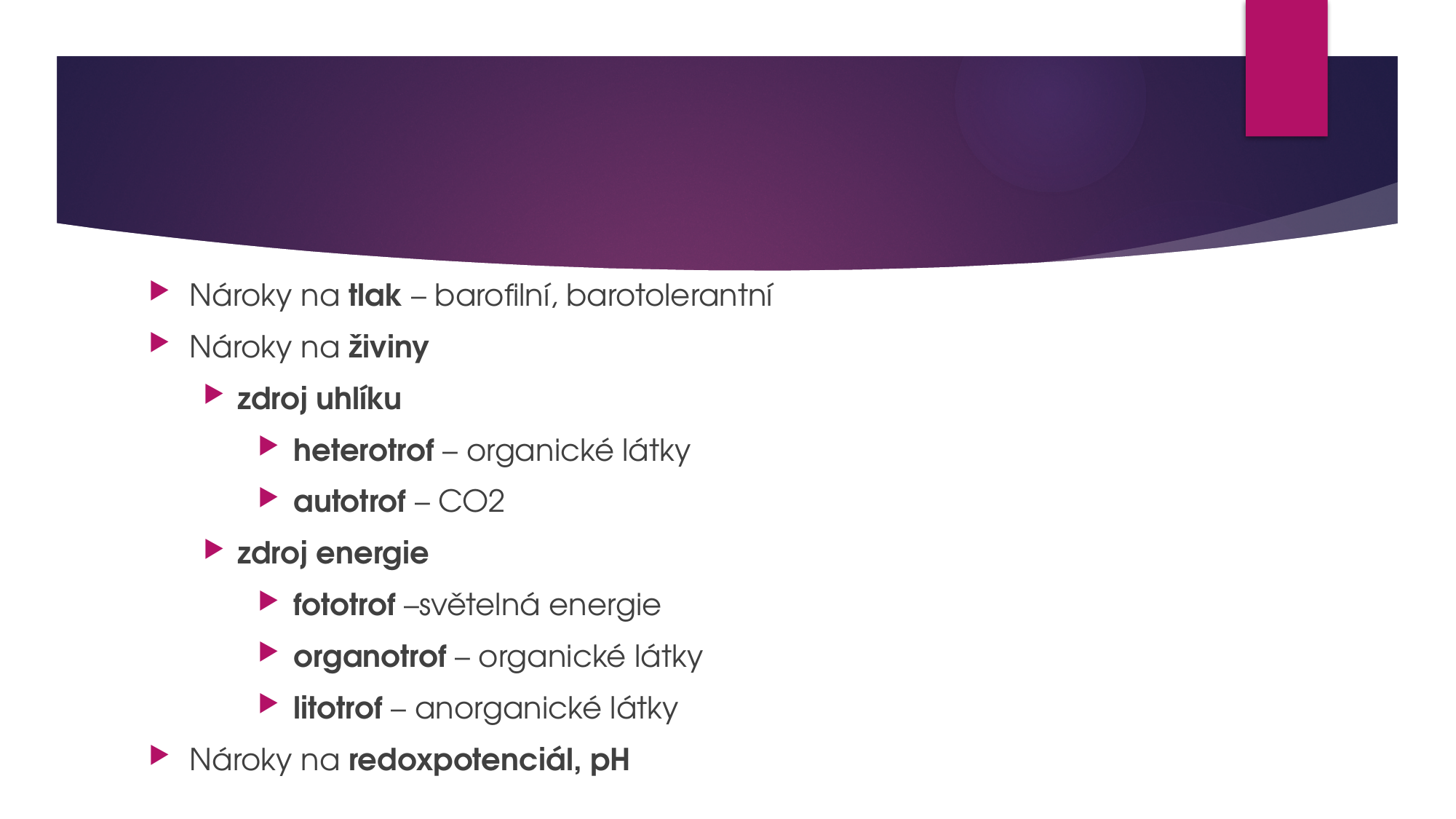

Nároky na tlak – barofilní, barotolerantní
Nároky na živiny
zdroj uhlíku
 heterotrof – organické látky
 autotrof – CO2
zdroj energie
 fototrof –světelná energie
 organotrof – organické látky
 litotrof – anorganické látky
Nároky na redoxpotenciál, pH